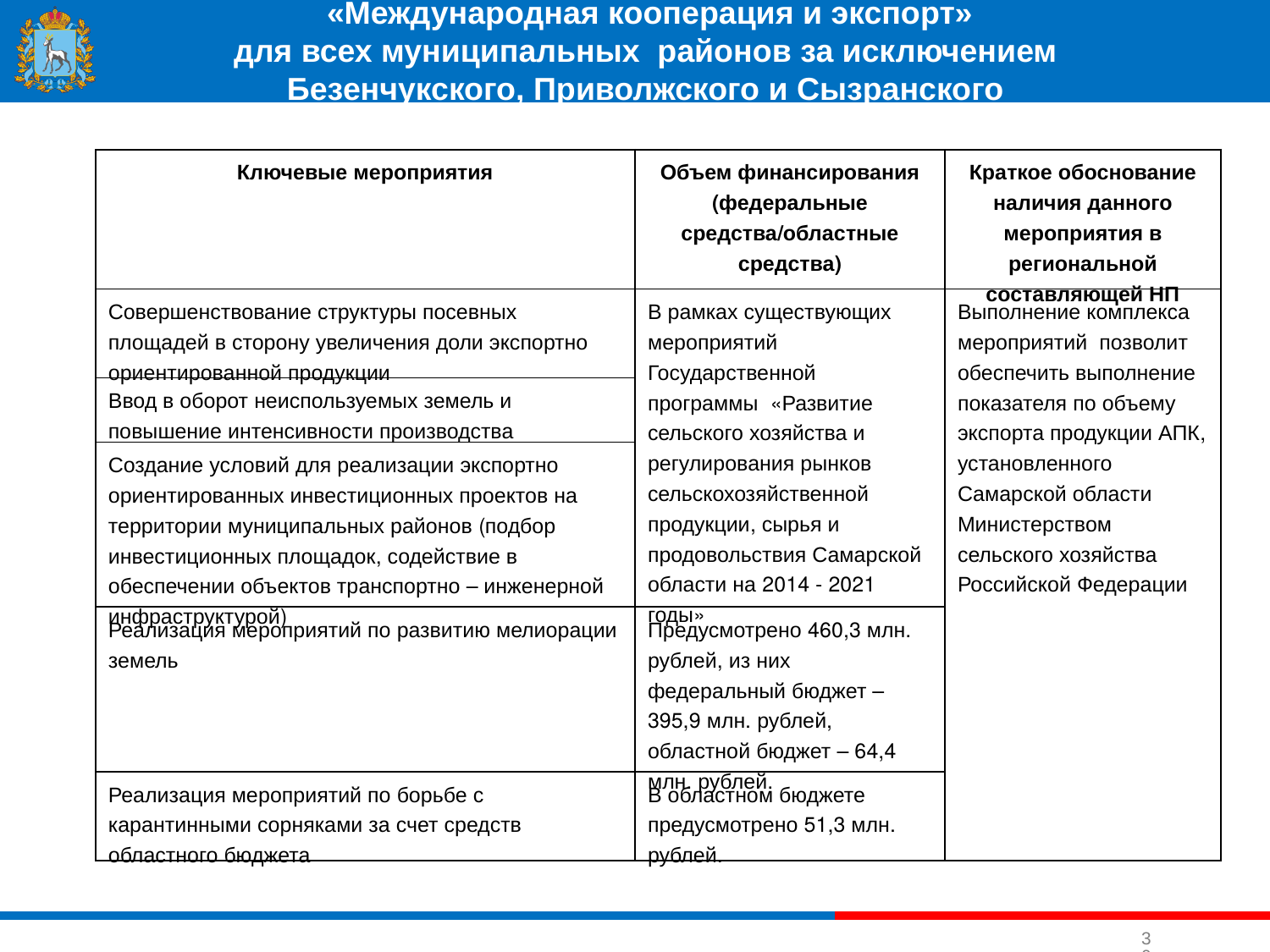

«Международная кооперация и экспорт»
для всех муниципальных  районов за исключением
Безенчукского, Приволжского и Сызранского
#

| Ключевые мероприятия | Объем финансирования (федеральные средства/областные средства) | Краткое обоснование наличия данного мероприятия в региональной составляющей НП |
| --- | --- | --- |
| Совершенствование структуры посевных площадей в сторону увеличения доли экспортно ориентированной продукции | В рамках существующих мероприятий Государственной программы «Развитие сельского хозяйства и регулирования рынков сельскохозяйственной продукции, сырья и продовольствия Самарской области на 2014 - 2021 годы» | Выполнение комплекса мероприятий позволит обеспечить выполнение показателя по объему экспорта продукции АПК, установленного Самарской области Министерством сельского хозяйства Российской Федерации |
| Ввод в оборот неиспользуемых земель и повышение интенсивности производства |  |  |
| Создание условий для реализации экспортно ориентированных инвестиционных проектов на территории муниципальных районов (подбор инвестиционных площадок, содействие в обеспечении объектов транспортно – инженерной инфраструктурой) |  |  |
| Реализация мероприятий по развитию мелиорации земель | Предусмотрено 460,3 млн. рублей, из них федеральный бюджет – 395,9 млн. рублей, областной бюджет – 64,4 млн. рублей. |  |
| Реализация мероприятий по борьбе с карантинными сорняками за счет средств областного бюджета | В областном бюджете предусмотрено 51,3 млн. рублей. |  |
30